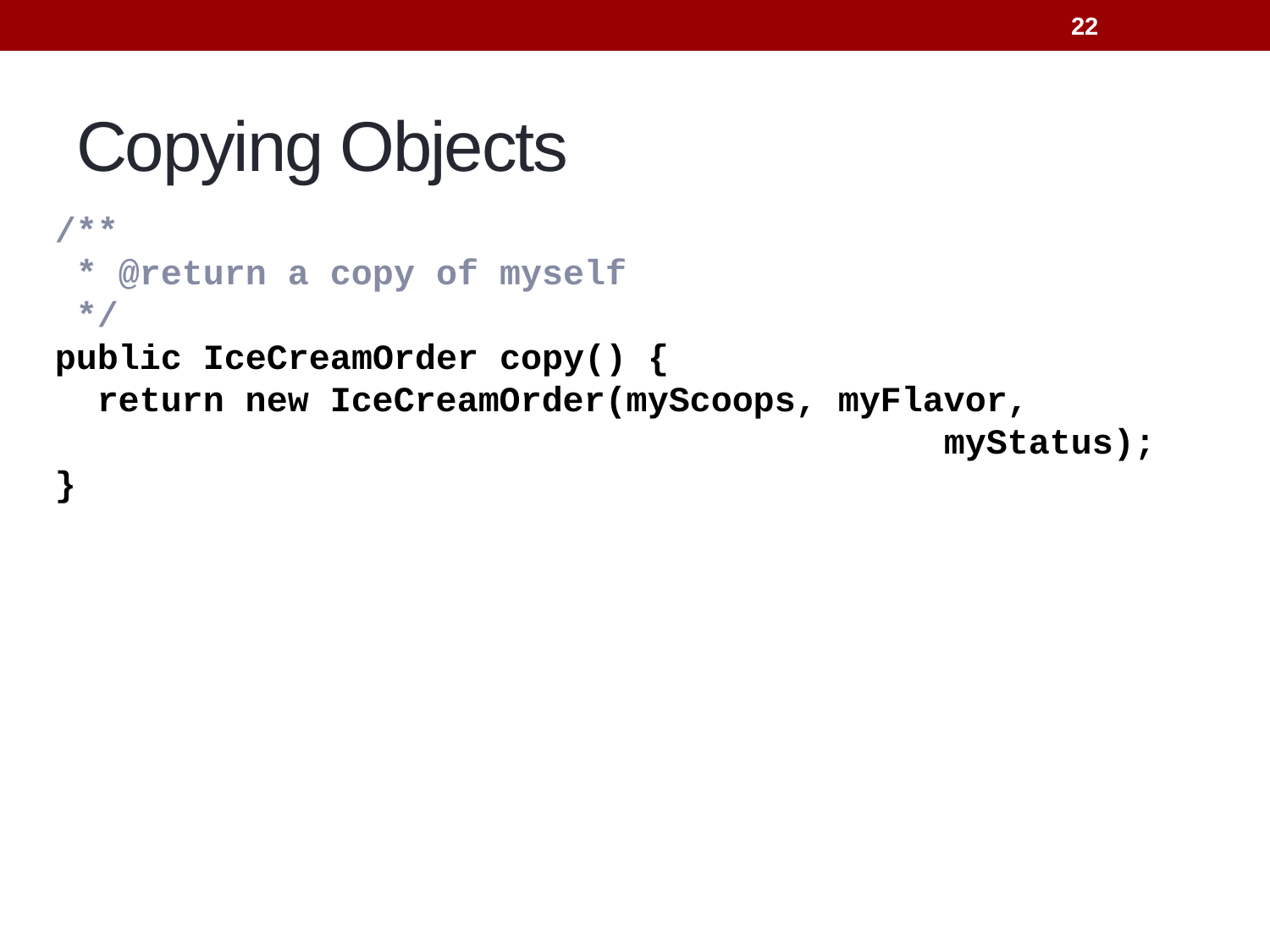

22
# Copying Objects
/**
 * @return a copy of myself
 */
public IceCreamOrder copy() {
  return new IceCreamOrder(myScoops, myFlavor, 									myStatus);
}